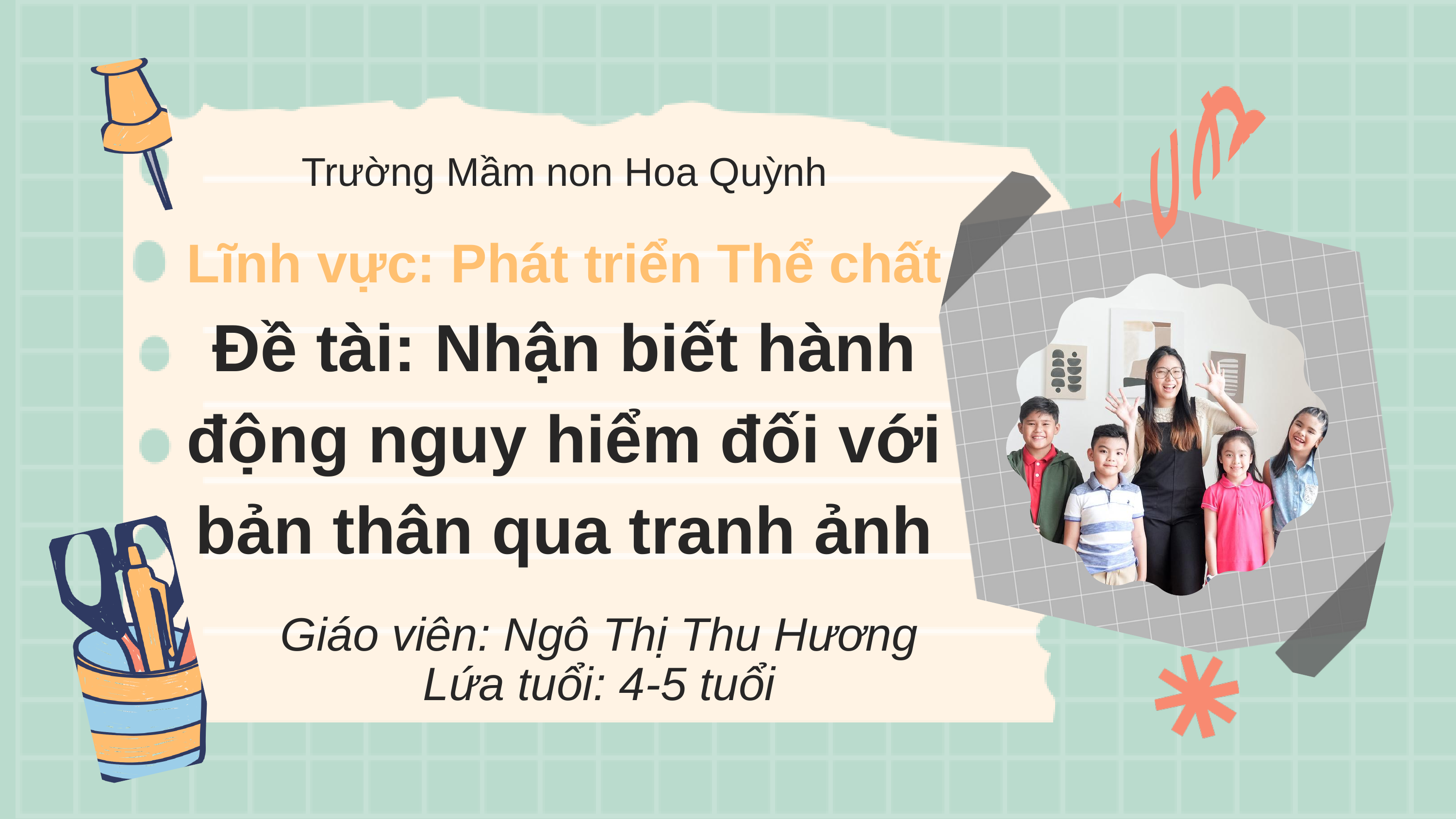

Trường Mầm non Hoa Quỳnh

Lĩnh vực: Phát triển Thể chất
Đề tài: Nhận biết hành động nguy hiểm đối với bản thân qua tranh ảnh

Giáo viên: Ngô Thị Thu Hương
Lứa tuổi: 4-5 tuổi